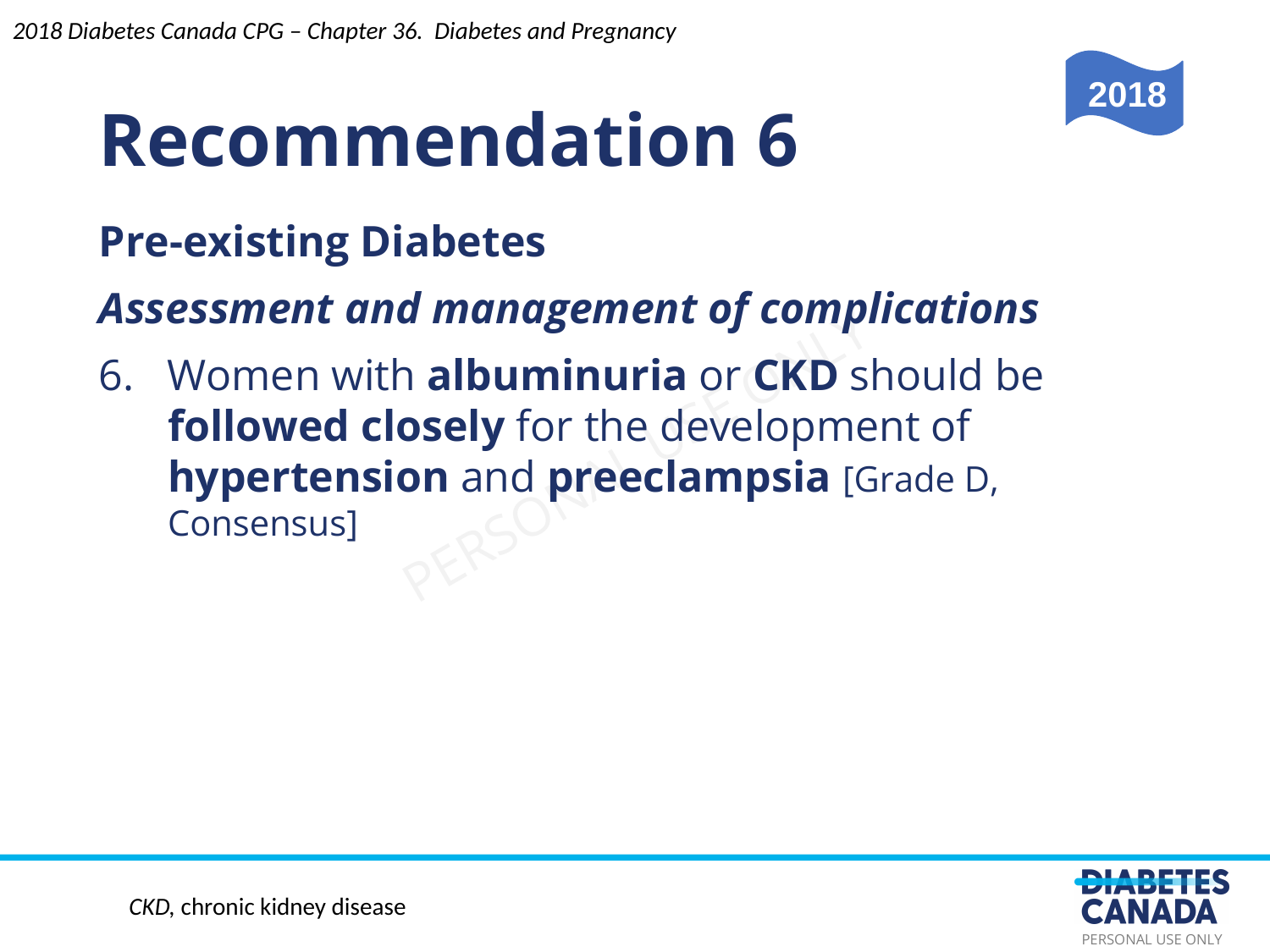

Recommendation 6
2018 Diabetes Canada CPG – Chapter 36.  Diabetes and Pregnancy
2018
Pre-existing Diabetes
Assessment and management of complications
6.   Women with albuminuria or CKD should be followed closely for the development of hypertension and preeclampsia [Grade D, Consensus]

CKD, chronic kidney disease